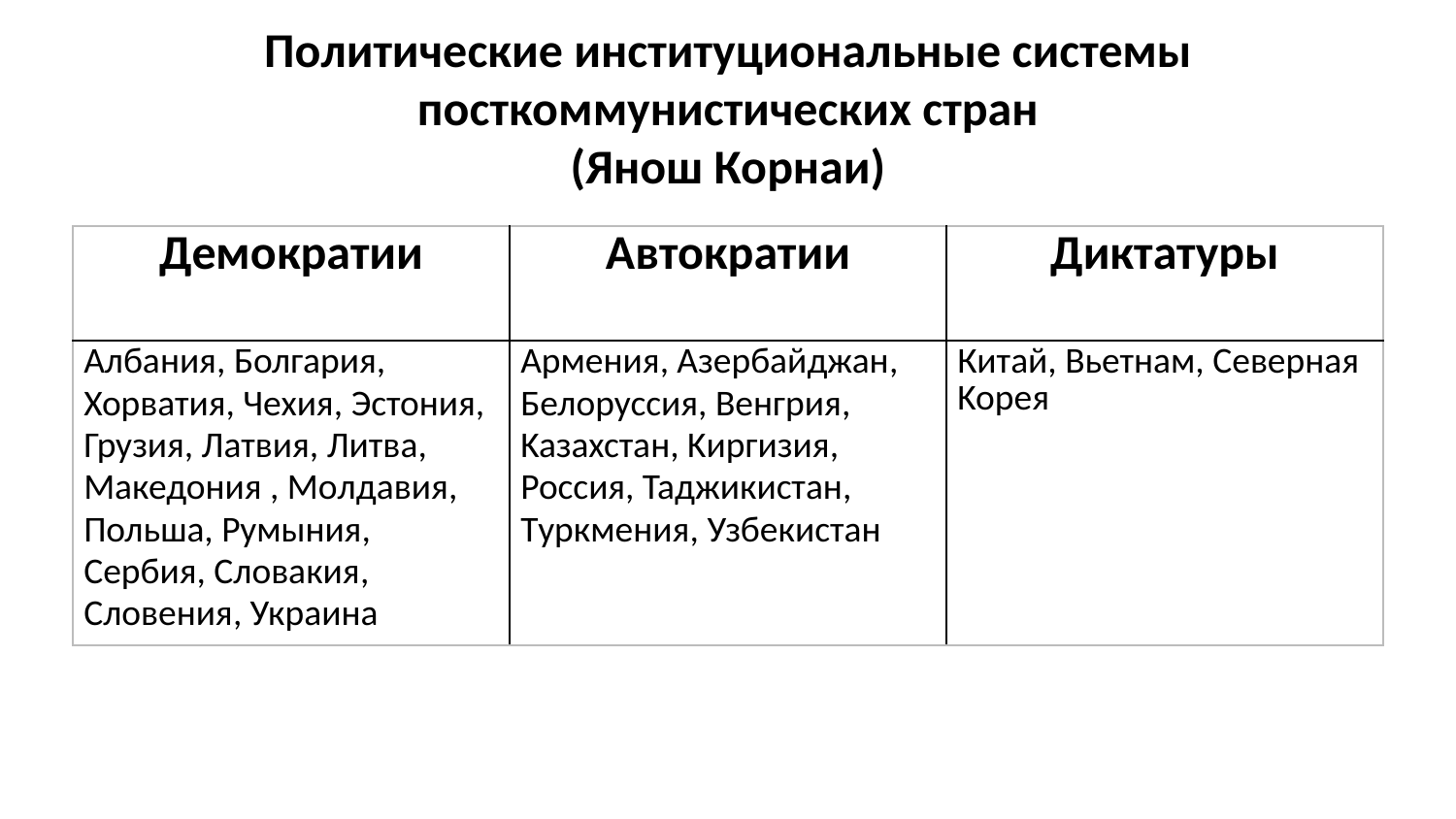

# Политические институциональные системы посткоммунистических стран (Янош Корнаи)
| Демократии | Aвтократии | Диктатуры |
| --- | --- | --- |
| Aлбания, Болгария, Хорватия, Чехия, Эстония, Грузия, Латвия, Литва, Maкедония , Moлдавия, Польша, Румыния, Сербия, Словакия, Словения, Украина | Aрмения, Aзербайджан, Белоруссия, Венгрия, Kaзахстан, Kиргизия, Россия, Taджикистан, Tуркмения, Узбекистан | Китай, Вьетнам, Северная Koрея |